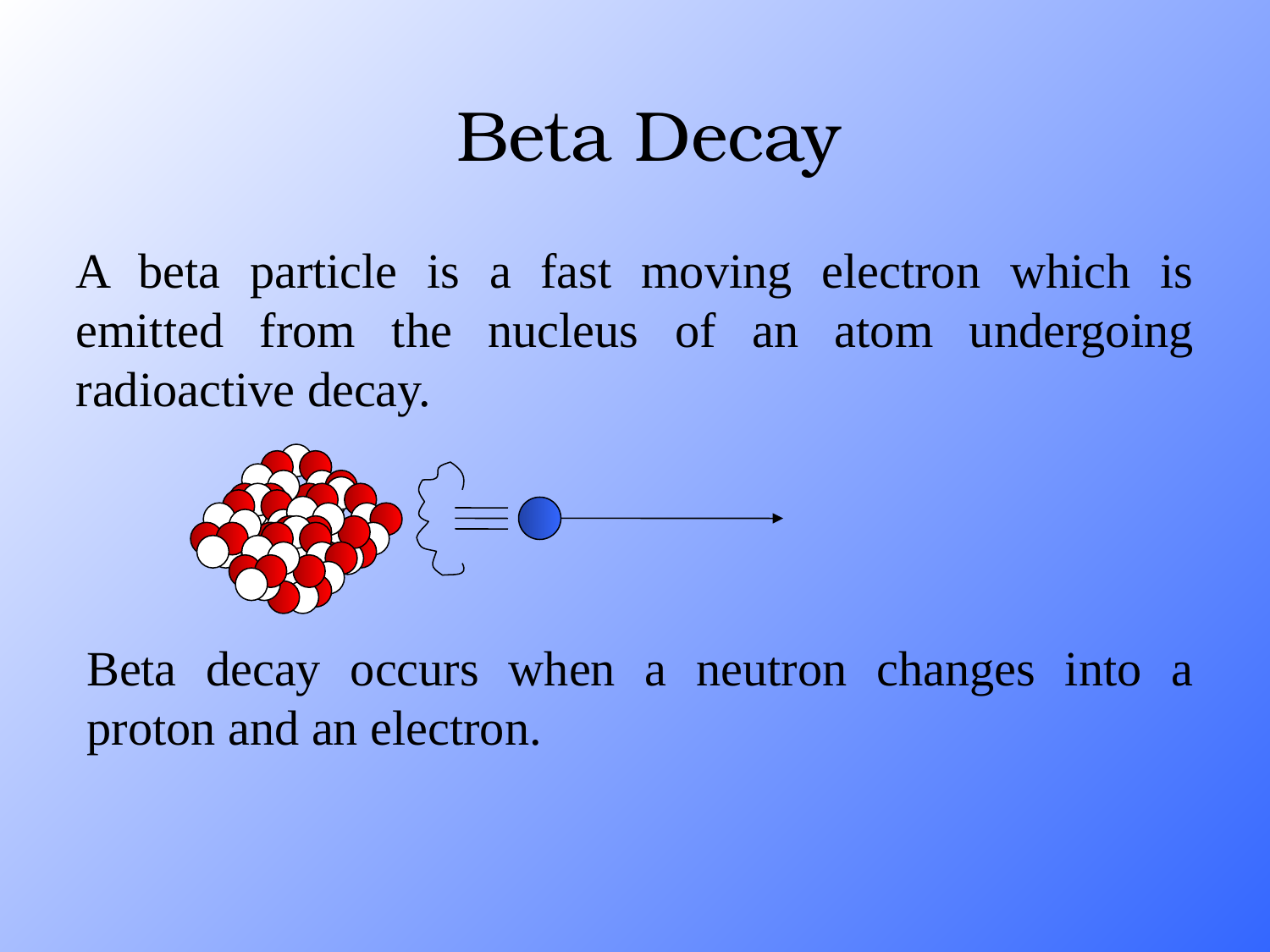

Beta Decay
A beta particle is a fast moving electron which is emitted from the nucleus of an atom undergoing radioactive decay.

Beta decay occurs when a neutron changes into a proton and an electron.